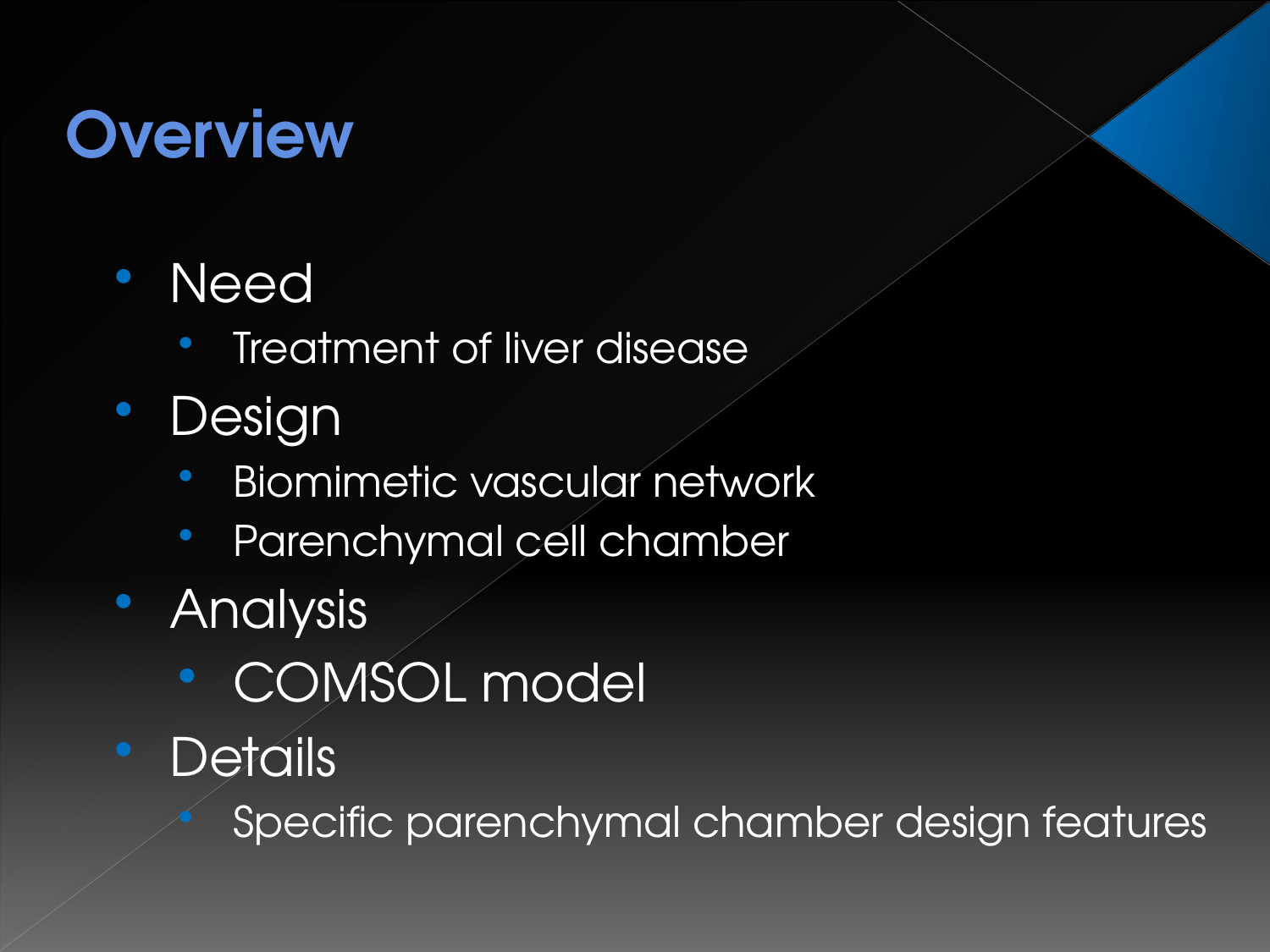

# Overview
Need
Treatment of liver disease
Design
Biomimetic vascular network
Parenchymal cell chamber
Analysis
COMSOL model
Details
Specific parenchymal chamber design features